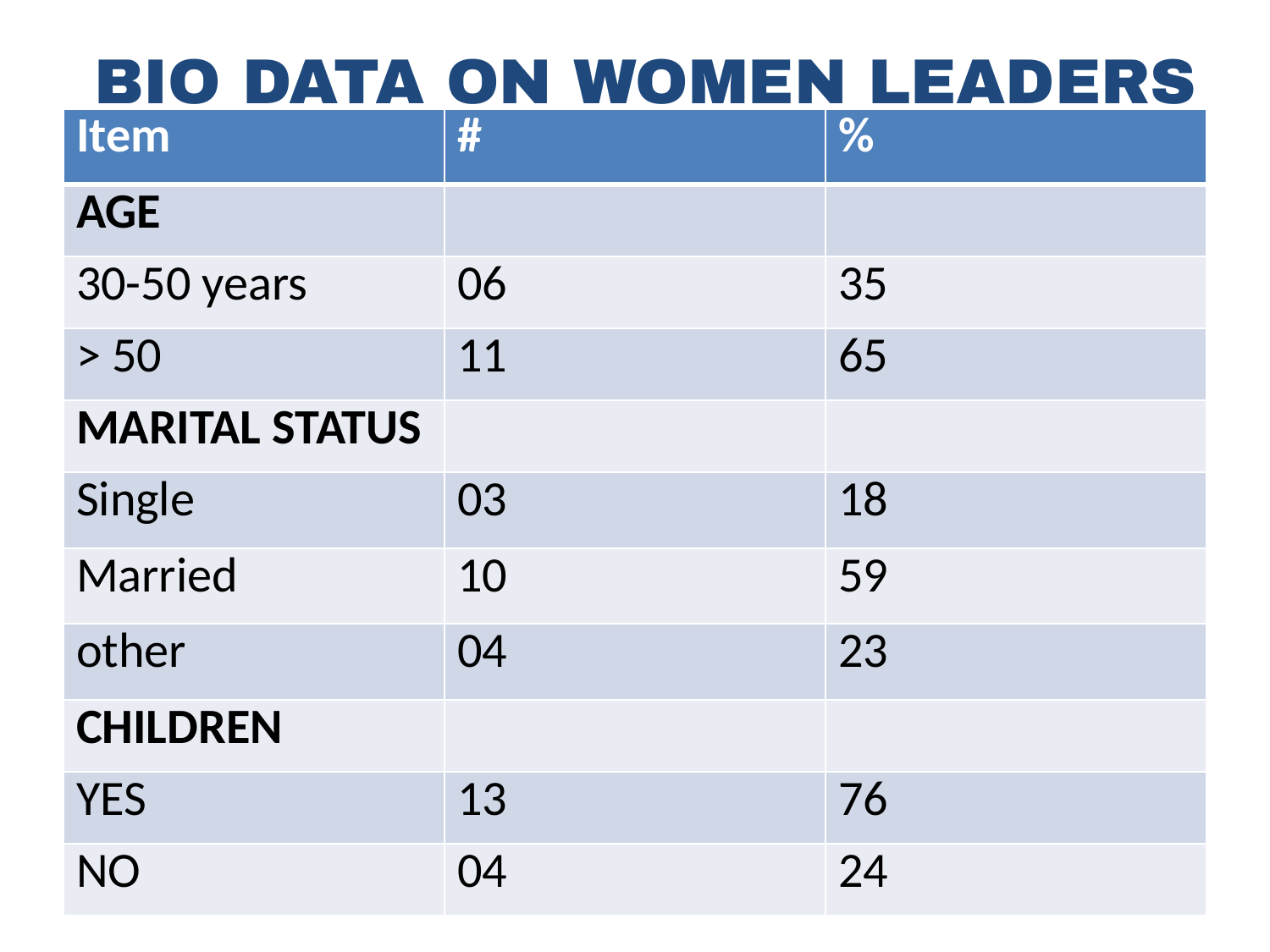

# BIO DATA ON WOMEN LEADERS
| Item | # | % |
| --- | --- | --- |
| AGE |  |  |
| 30-50 years | 06 | 35 |
| > 50 | 11 | 65 |
| MARITAL STATUS |  |  |
| Single | 03 | 18 |
| Married | 10 | 59 |
| other | 04 | 23 |
| CHILDREN |  |  |
| YES | 13 | 76 |
| NO | 04 | 24 |
Age